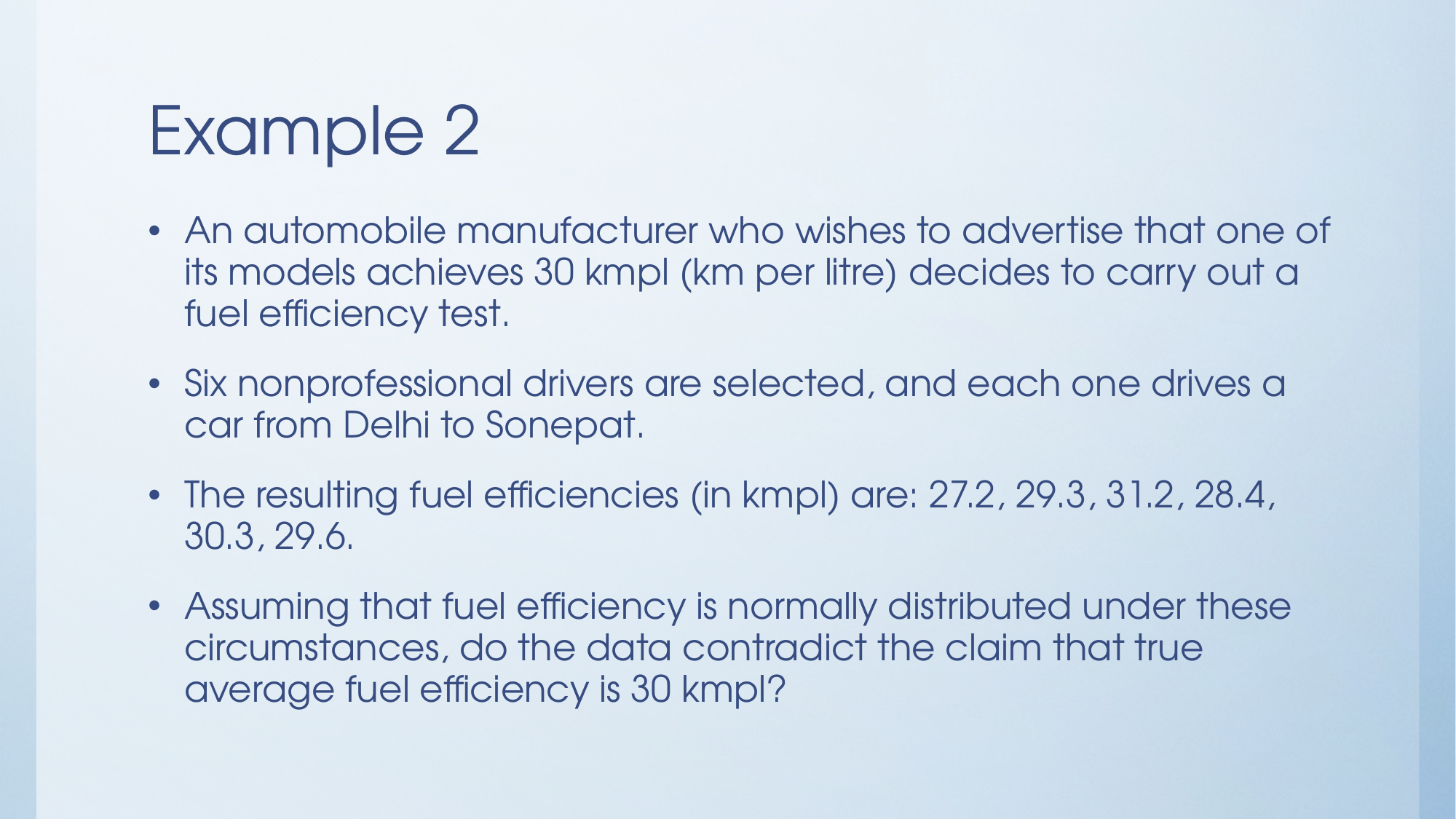

# Example 2
An automobile manufacturer who wishes to advertise that one of its models achieves 30 kmpl (km per litre) decides to carry out a fuel efficiency test.
Six nonprofessional drivers are selected, and each one drives a car from Delhi to Sonepat.
The resulting fuel efficiencies (in kmpl) are: 27.2, 29.3, 31.2, 28.4, 30.3, 29.6.
Assuming that fuel efficiency is normally distributed under these circumstances, do the data contradict the claim that true average fuel efficiency is 30 kmpl?